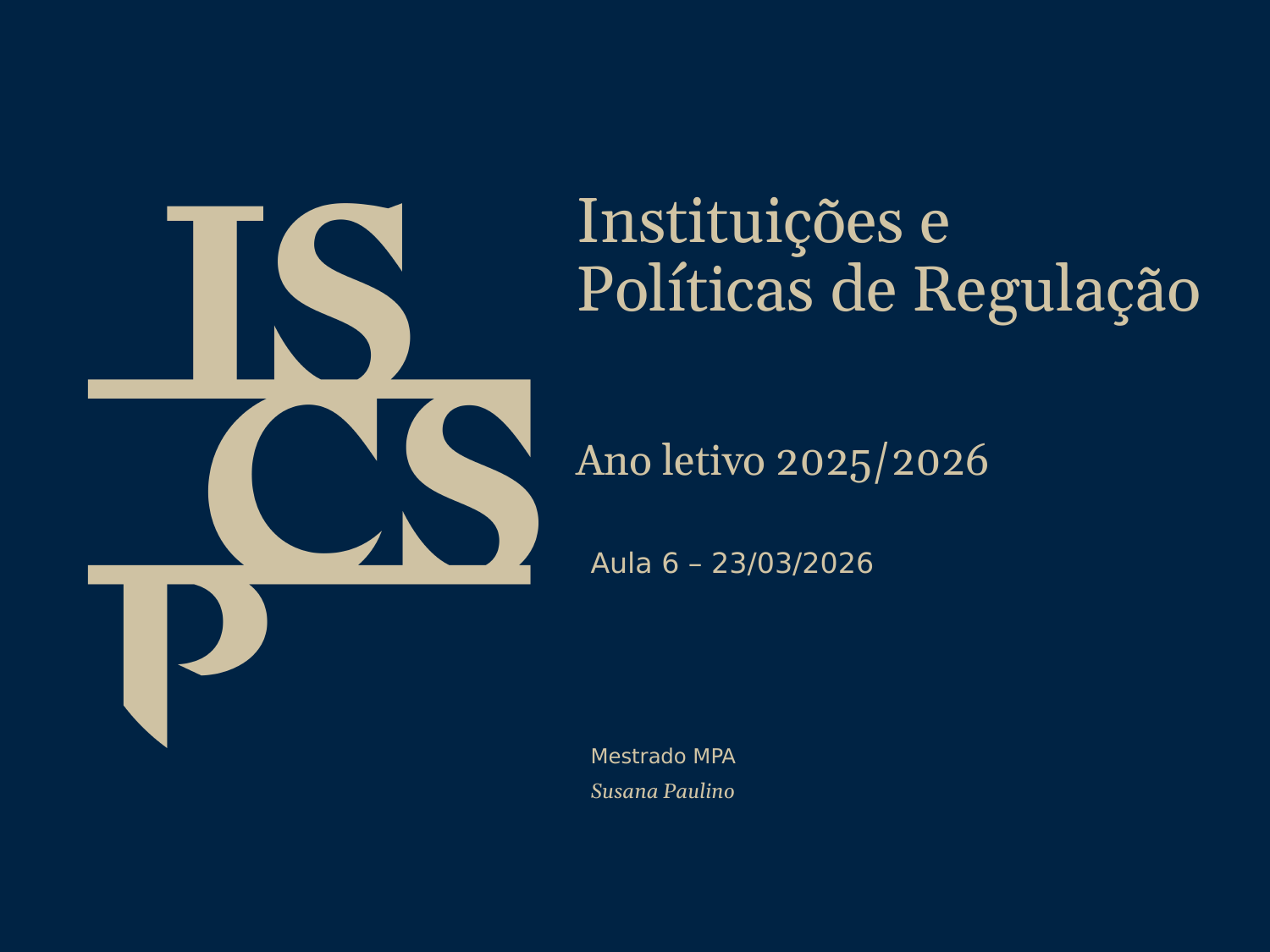

Instituições e
Políticas de Regulação
Ano letivo 2025/2026
Aula 6 – 23/03/2026

Mestrado MPA
Susana Paulino